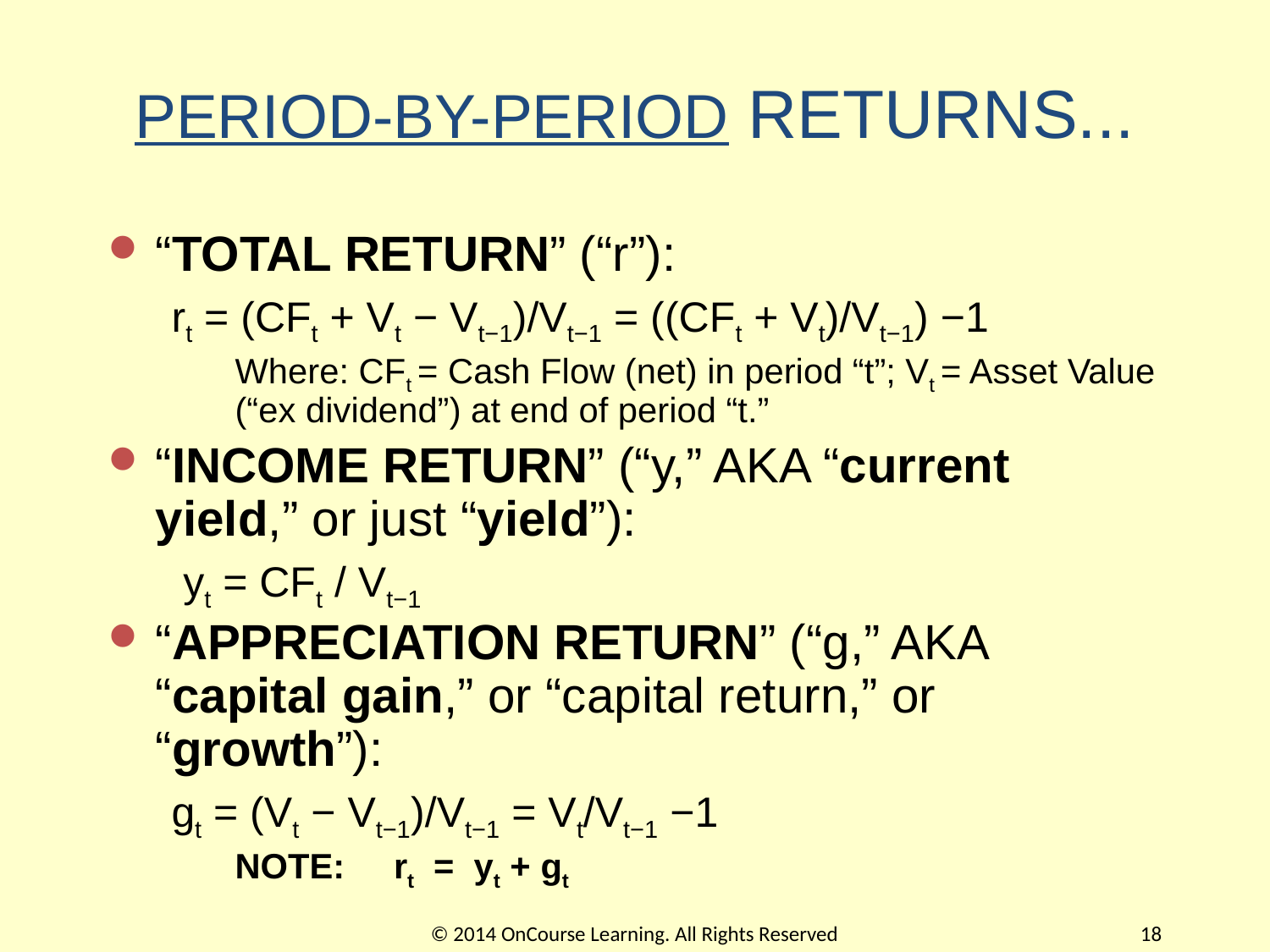

# PERIOD-BY-PERIOD RETURNS...
“TOTAL RETURN” (“r”):
rt = (CFt + Vt − Vt−1)/Vt−1 = ((CFt + Vt)/Vt−1) −1
Where: CFt = Cash Flow (net) in period “t”; Vt = Asset Value (“ex dividend”) at end of period “t.”
“INCOME RETURN” (“y,” AKA “current yield,” or just “yield”):
 yt = CFt / Vt−1
“APPRECIATION RETURN” (“g,” AKA “capital gain,” or “capital return,” or “growth”):
gt = (Vt − Vt−1)/Vt−1 = Vt/Vt−1 −1
NOTE:	rt  =  yt + gt
© 2014 OnCourse Learning. All Rights Reserved
18